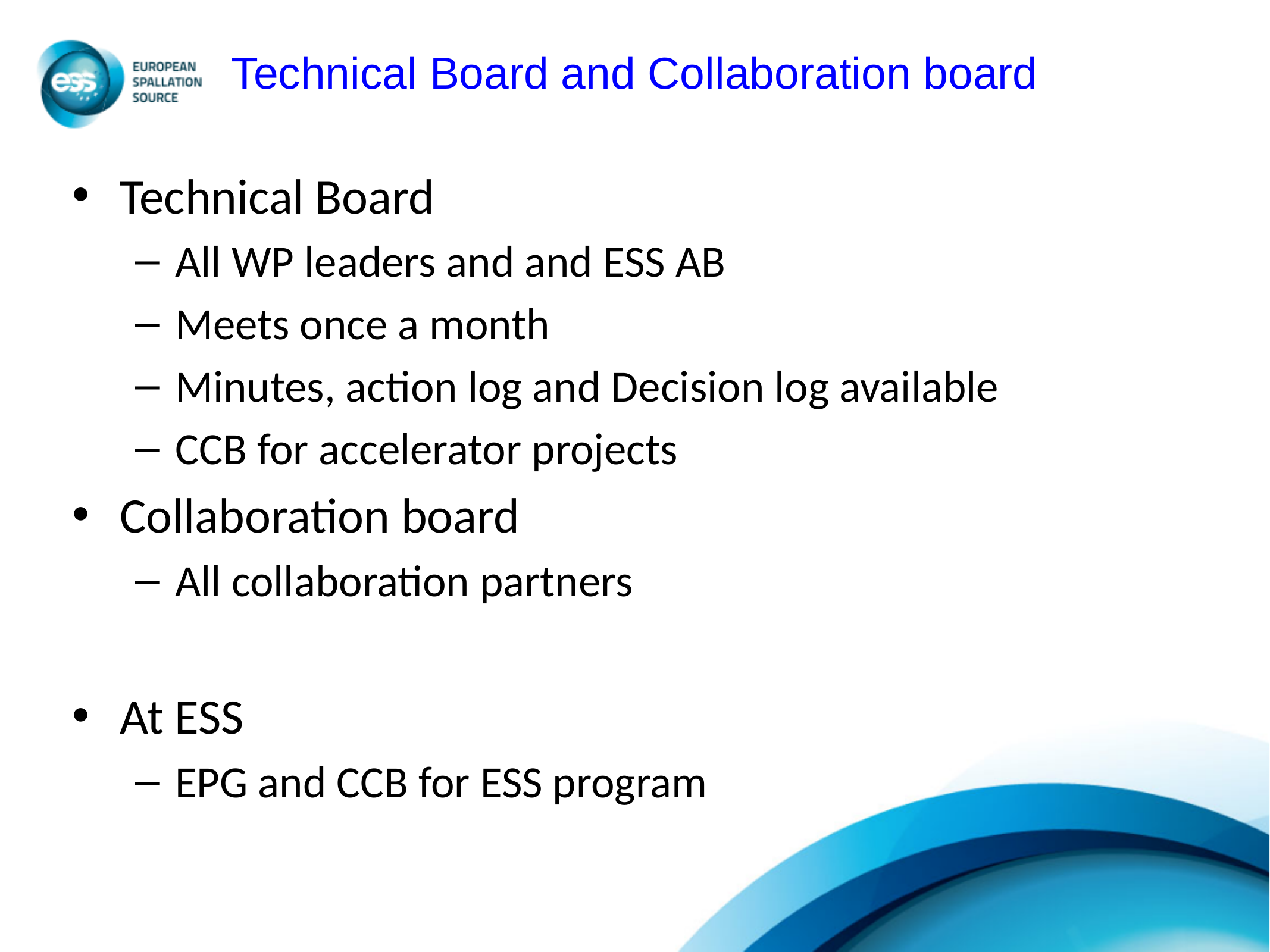

# Technical Board and Collaboration board
Technical Board
All WP leaders and and ESS AB
Meets once a month
Minutes, action log and Decision log available
CCB for accelerator projects
Collaboration board
All collaboration partners

At ESS
EPG and CCB for ESS program